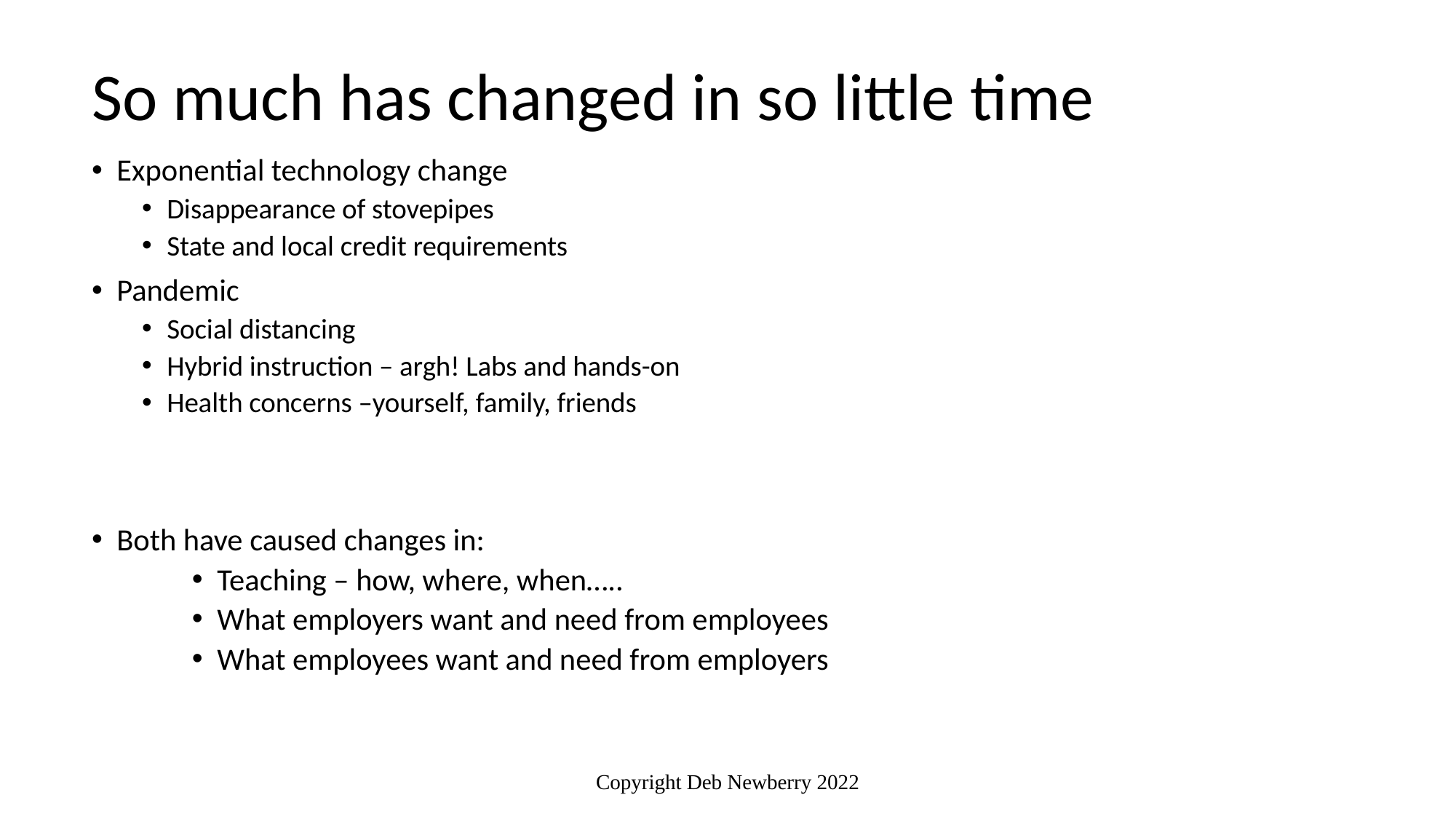

# So much has changed in so little time
Exponential technology change
Disappearance of stovepipes
State and local credit requirements
Pandemic
Social distancing
Hybrid instruction – argh! Labs and hands-on
Health concerns –yourself, family, friends

Both have caused changes in:
Teaching – how, where, when…..
What employers want and need from employees
What employees want and need from employers

Copyright Deb Newberry 2022